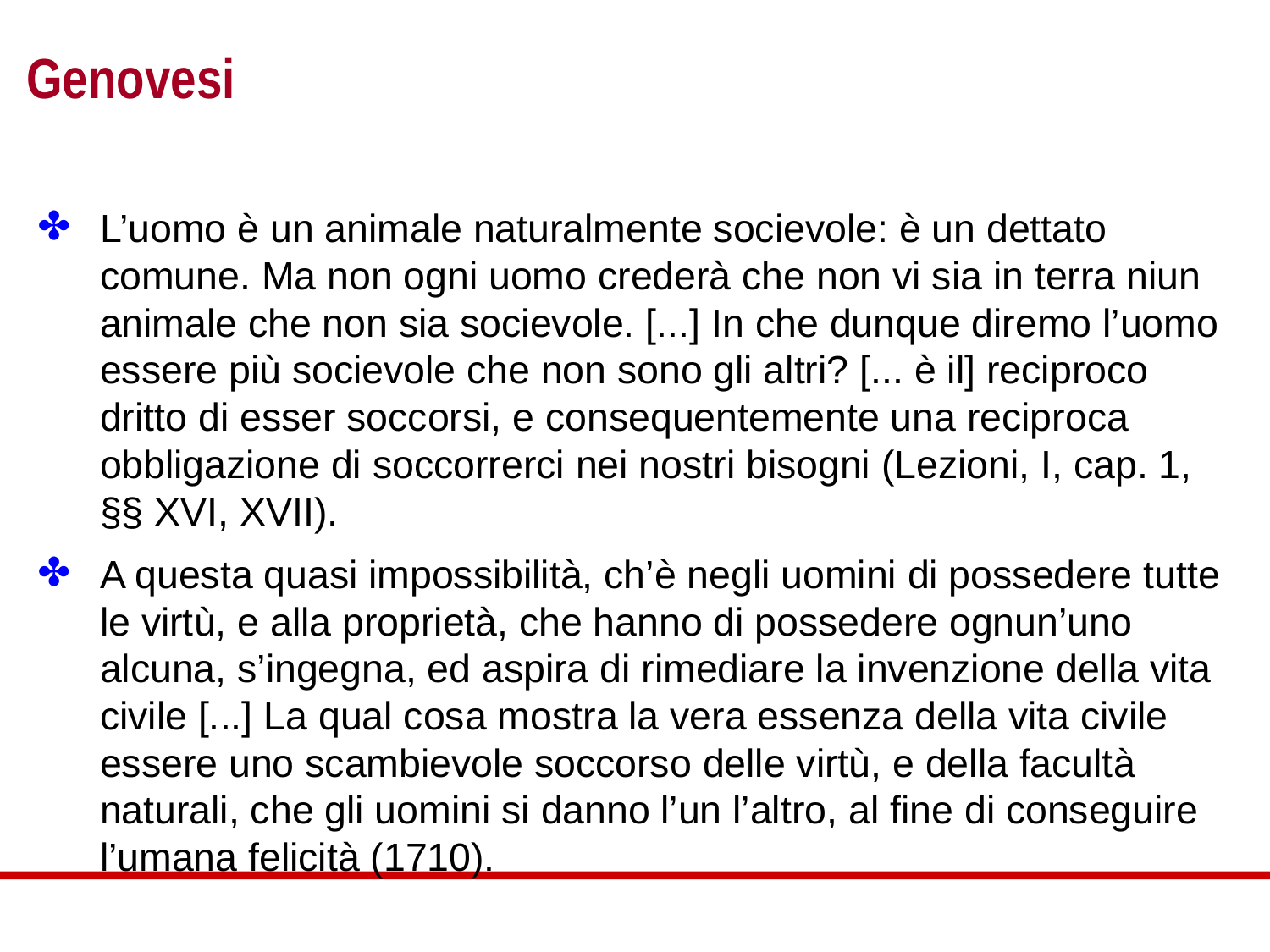

# Genovesi
L’uomo è un animale naturalmente socievole: è un dettato comune. Ma non ogni uomo crederà che non vi sia in terra niun animale che non sia socievole. [...] In che dunque diremo l’uomo essere più socievole che non sono gli altri? [... è il] reciproco dritto di esser soccorsi, e consequentemente una reciproca obbligazione di soccorrerci nei nostri bisogni (Lezioni, I, cap. 1, §§ XVI, XVII).
A questa quasi impossibilità, ch’è negli uomini di possedere tutte le virtù, e alla proprietà, che hanno di possedere ognun’uno alcuna, s’ingegna, ed aspira di rimediare la invenzione della vita civile [...] La qual cosa mostra la vera essenza della vita civile essere uno scambievole soccorso delle virtù, e della facultà naturali, che gli uomini si danno l’un l’altro, al fine di conseguire l’umana felicità (1710).